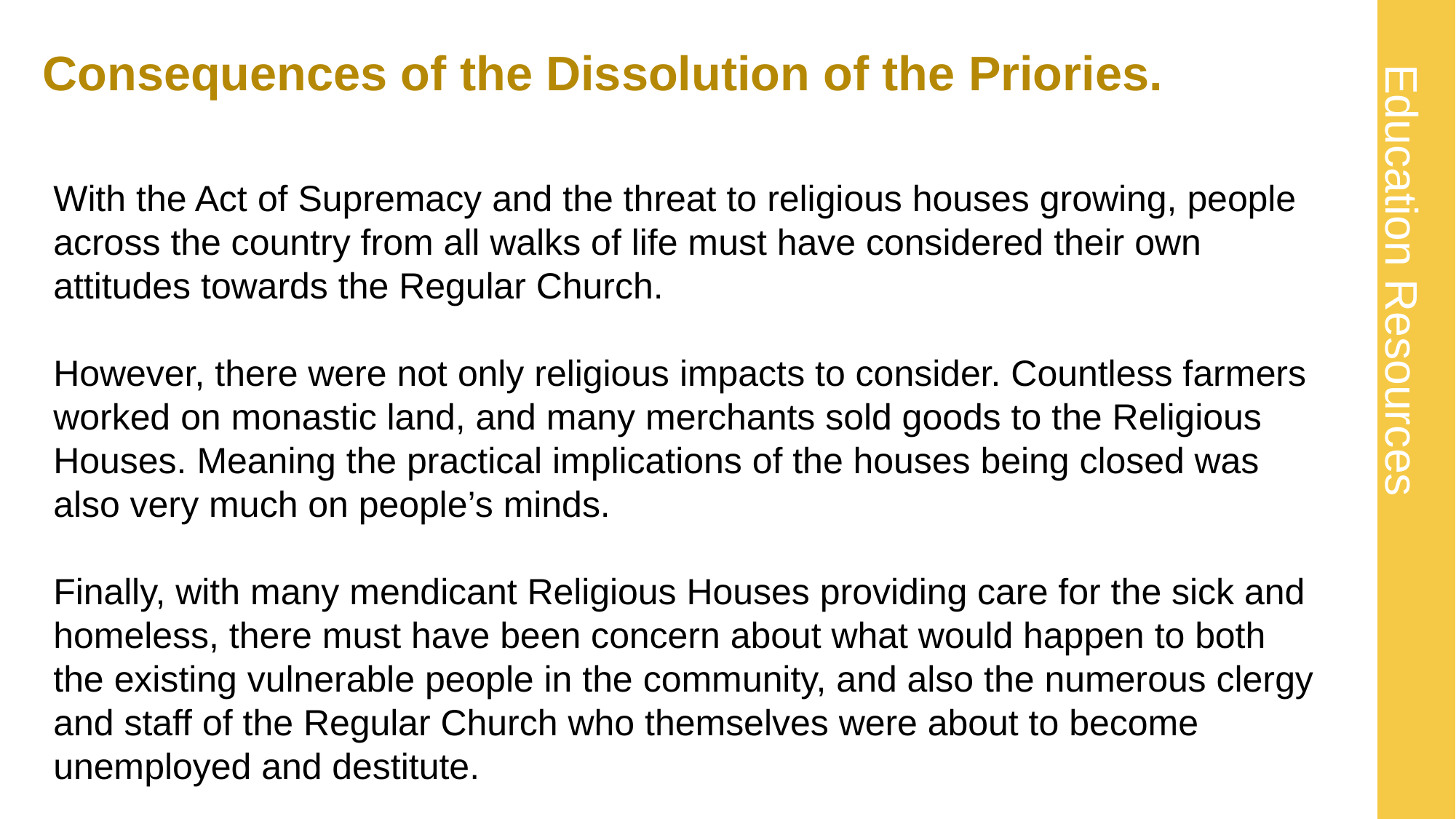

# Consequences of the Dissolution of the Priories.
With the Act of Supremacy and the threat to religious houses growing, people across the country from all walks of life must have considered their own attitudes towards the Regular Church.

However, there were not only religious impacts to consider. Countless farmers worked on monastic land, and many merchants sold goods to the Religious Houses. Meaning the practical implications of the houses being closed was also very much on people’s minds.

Finally, with many mendicant Religious Houses providing care for the sick and homeless, there must have been concern about what would happen to both the existing vulnerable people in the community, and also the numerous clergy and staff of the Regular Church who themselves were about to become unemployed and destitute.